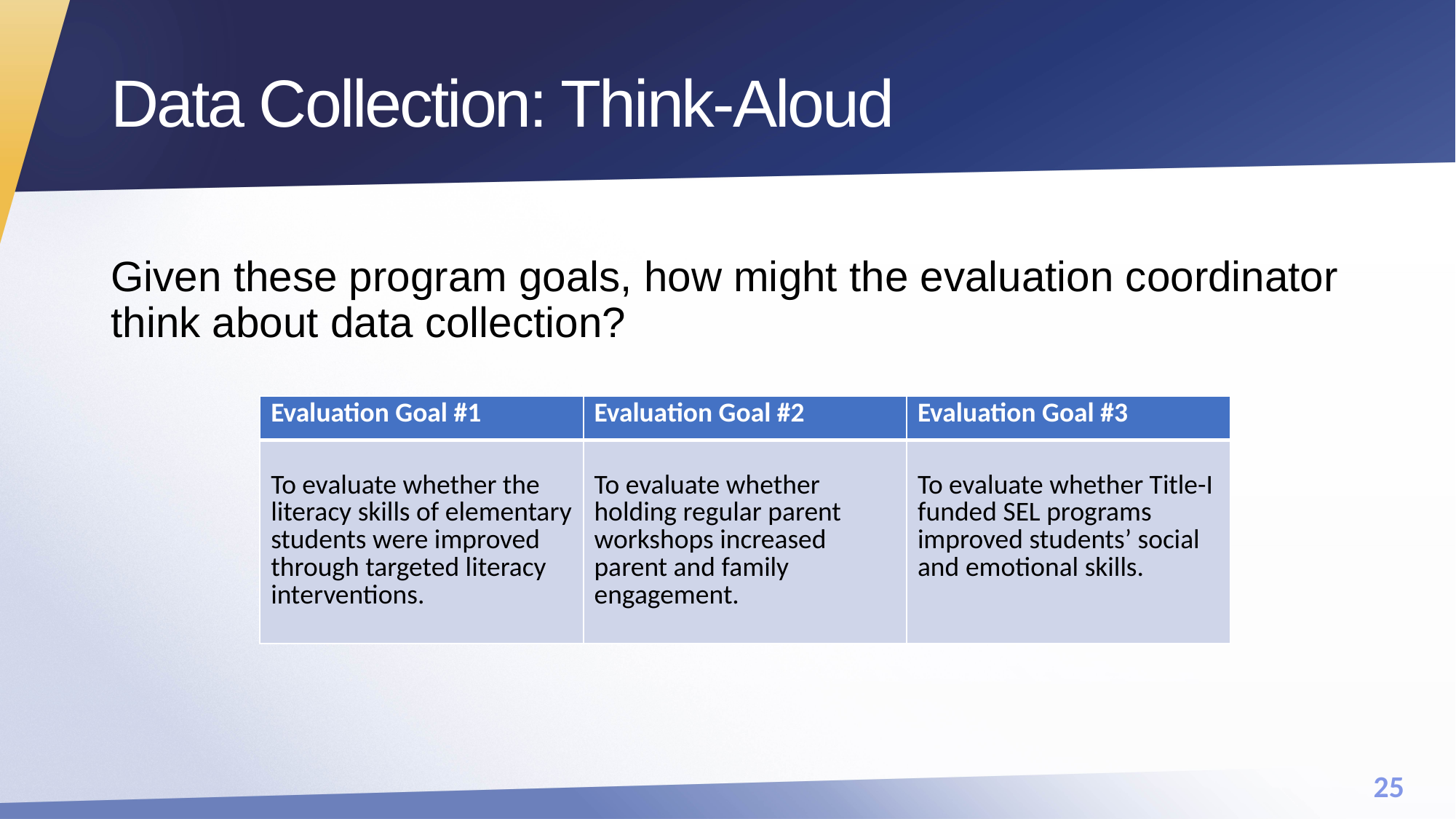

# Data Collection: Think-Aloud
Given these program goals, how might the evaluation coordinator think about data collection?

| Evaluation Goal #1 | Evaluation Goal #2 | Evaluation Goal #3 |
| --- | --- | --- |
| To evaluate whether the literacy skills of elementary students were improved through targeted literacy interventions. | To evaluate whether holding regular parent workshops increased parent and family engagement. | To evaluate whether Title-I funded SEL programs improved students’ social and emotional skills. |